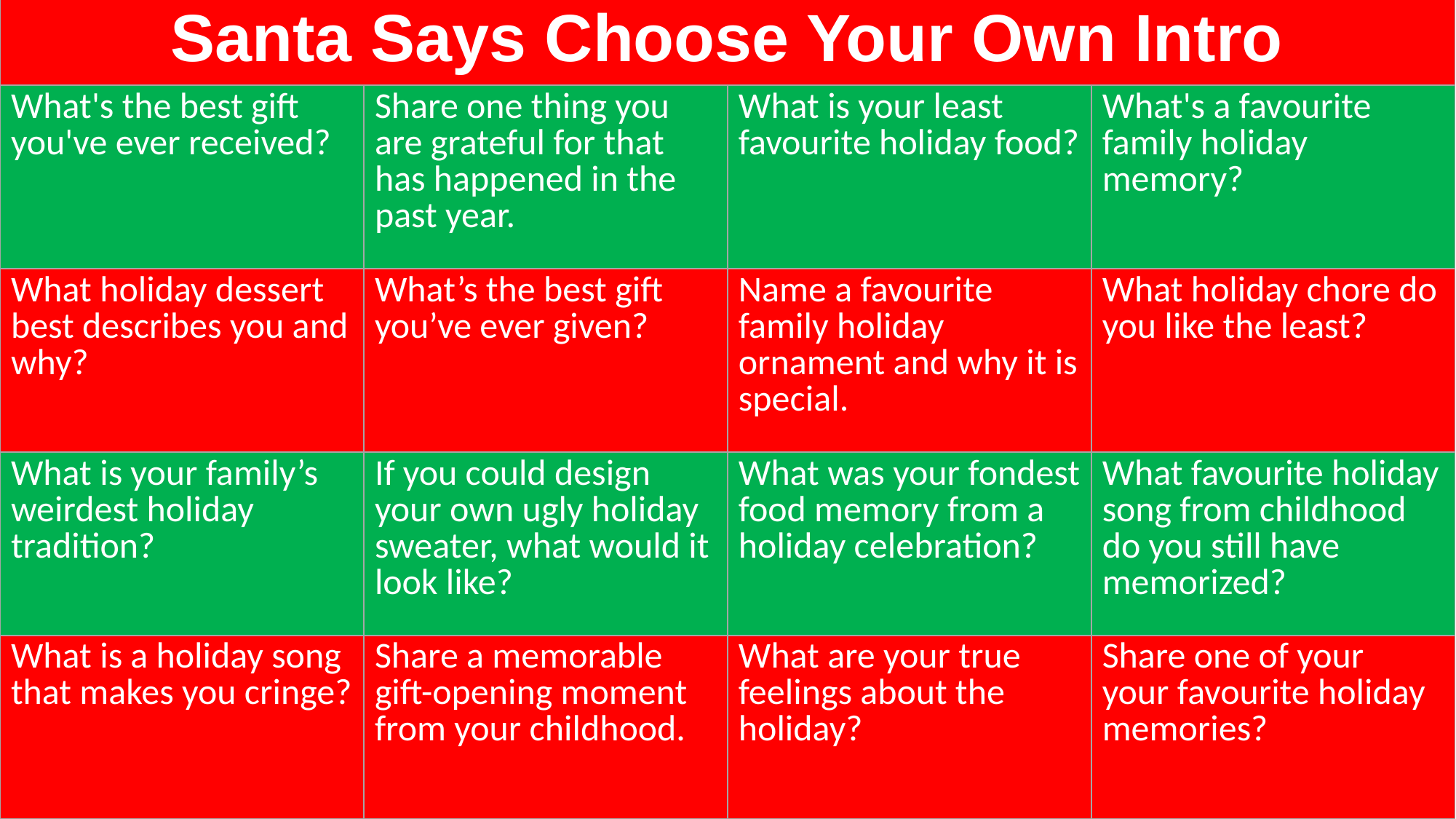

| Santa Says Choose Your Own Intro |  |  |  |
| --- | --- | --- | --- |
| What's the best gift you've ever received? | Share one thing you are grateful for that has happened in the past year. | What is your least favourite holiday food? | What's a favourite family holiday memory? |
| What holiday dessert best describes you and why? | What’s the best gift you’ve ever given? | Name a favourite family holiday ornament and why it is special. | What holiday chore do you like the least? |
| What is your family’s weirdest holiday tradition? | If you could design your own ugly holiday sweater, what would it look like? | What was your fondest food memory from a holiday celebration? | What favourite holiday song from childhood do you still have memorized? |
| What is a holiday song that makes you cringe? | Share a memorable gift-opening moment from your childhood. | What are your true feelings about the holiday? | Share one of your your favourite holiday memories? |